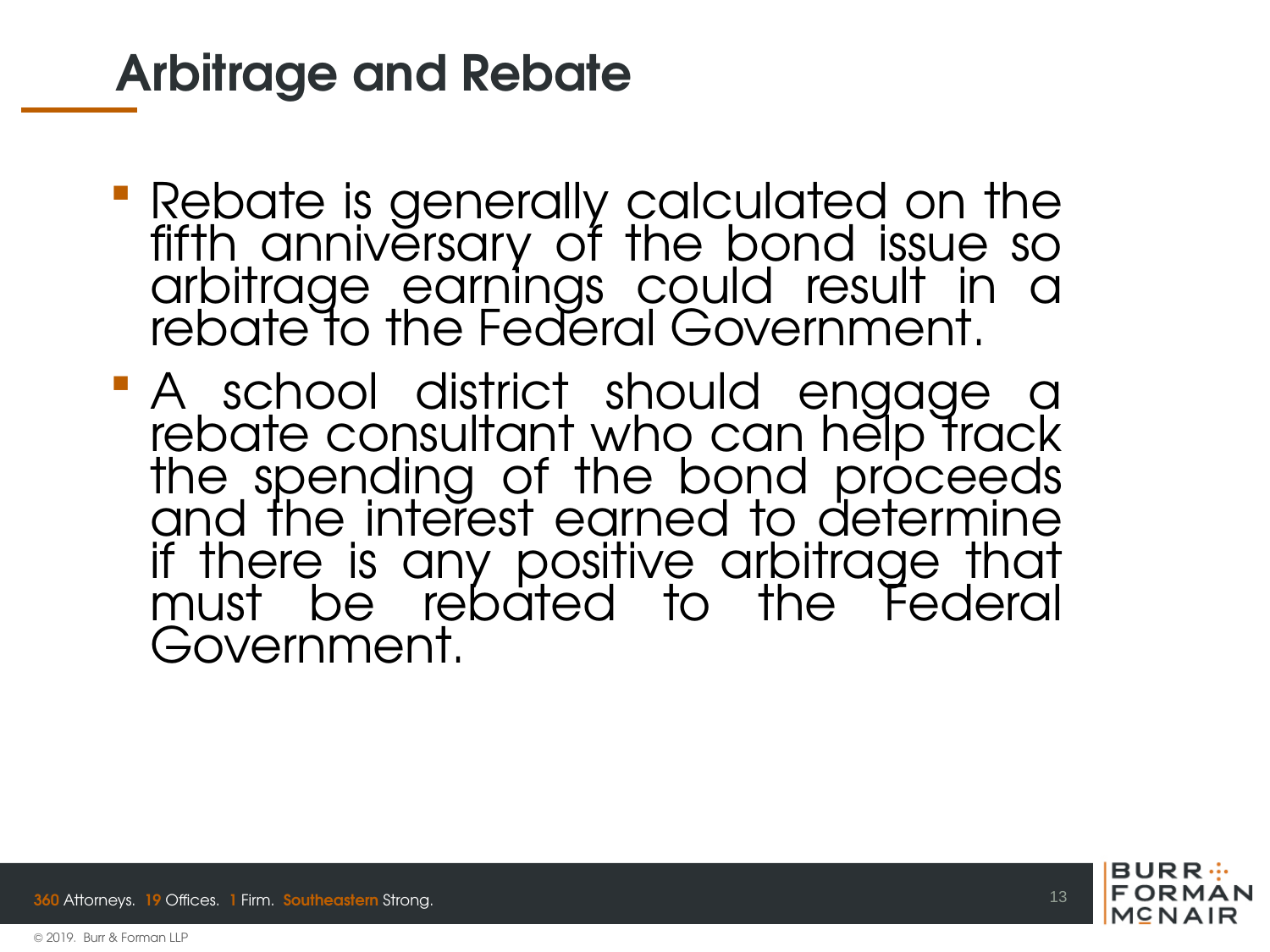

# Arbitrage and Rebate
Rebate is generally calculated on the fifth anniversary of the bond issue so arbitrage earnings could result in a rebate to the Federal Government.
A school district should engage a rebate consultant who can help track the spending of the bond proceeds and the interest earned to determine if there is any positive arbitrage that must be rebated to the Federal Government.